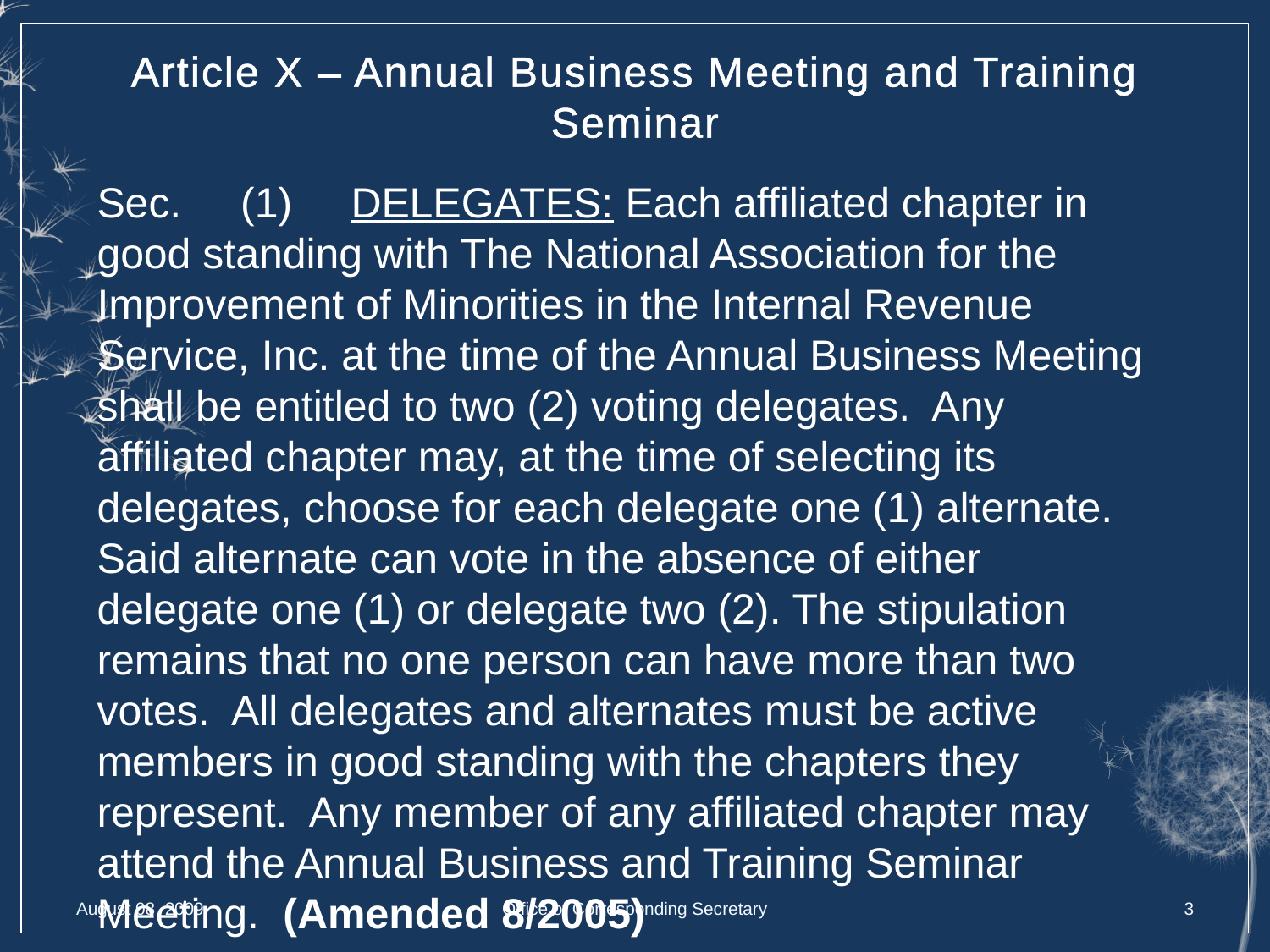

# Article X – Annual Business Meeting and Training Seminar

Sec.     (1)	DELEGATES: Each affiliated chapter in good standing with The National Association for the Improvement of Minorities in the Internal Revenue Service, Inc. at the time of the Annual Business Meeting shall be entitled to two (2) voting delegates.  Any affiliated chapter may, at the time of selecting its delegates, choose for each delegate one (1) alternate. Said alternate can vote in the absence of either delegate one (1) or delegate two (2). The stipulation remains that no one person can have more than two votes.  All delegates and alternates must be active members in good standing with the chapters they represent.  Any member of any affiliated chapter may attend the Annual Business and Training Seminar Meeting.  (Amended 8/2005)

August 08, 2009
Office of Corresponding Secretary
3